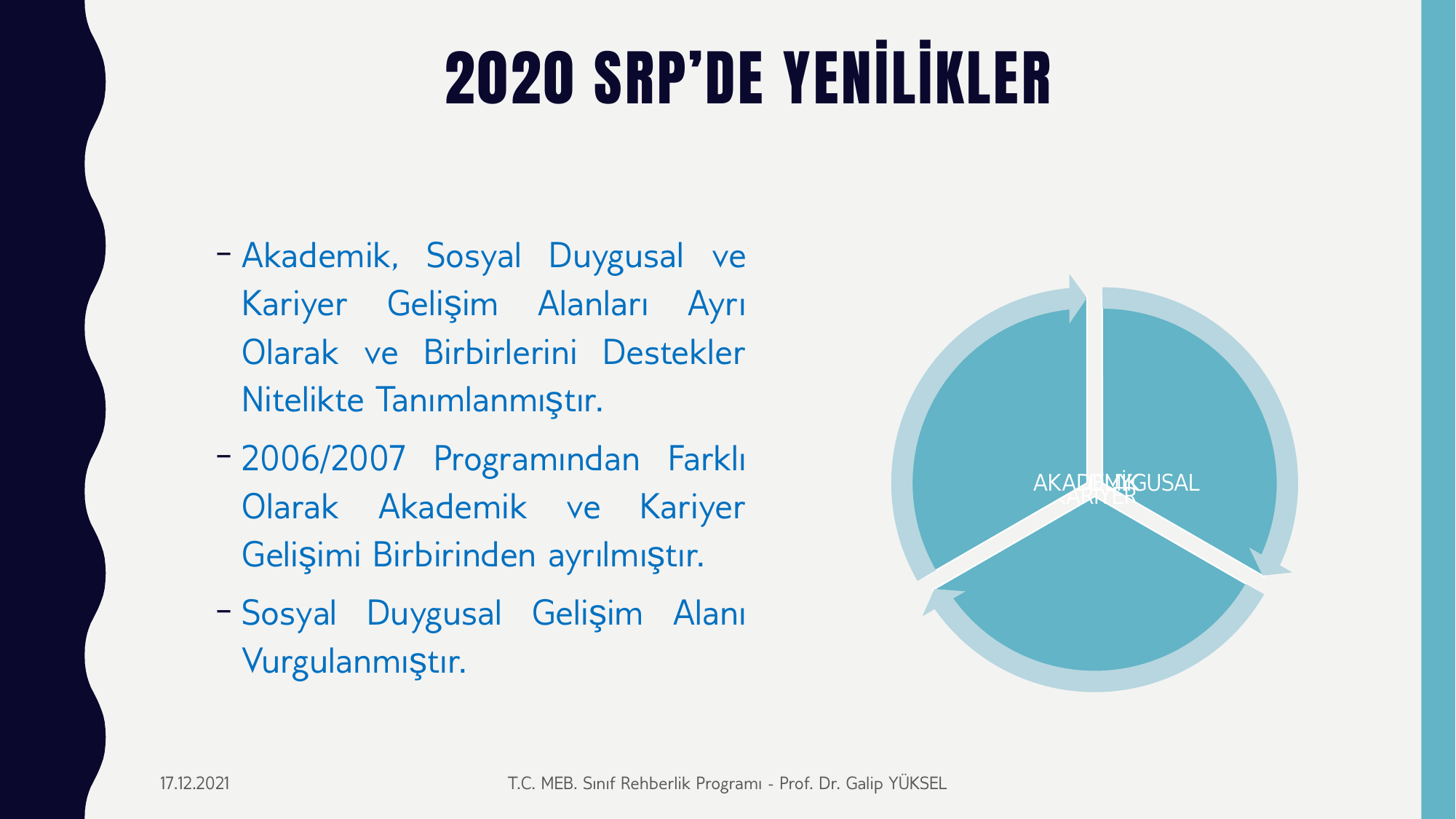

# 2020 SRP’DE YENİLİKLER
Akademik, Sosyal Duygusal ve Kariyer Gelişim Alanları Ayrı Olarak ve Birbirlerini Destekler Nitelikte Tanımlanmıştır.
2006/2007 Programından Farklı Olarak Akademik ve Kariyer Gelişimi Birbirinden ayrılmıştır.
Sosyal Duygusal Gelişim Alanı Vurgulanmıştır.
SOSYAL DUYGUSAL
KARİYER
AKADEMİK
17.12.2021
T.C. MEB. Sınıf Rehberlik Programı - Prof. Dr. Galip YÜKSEL